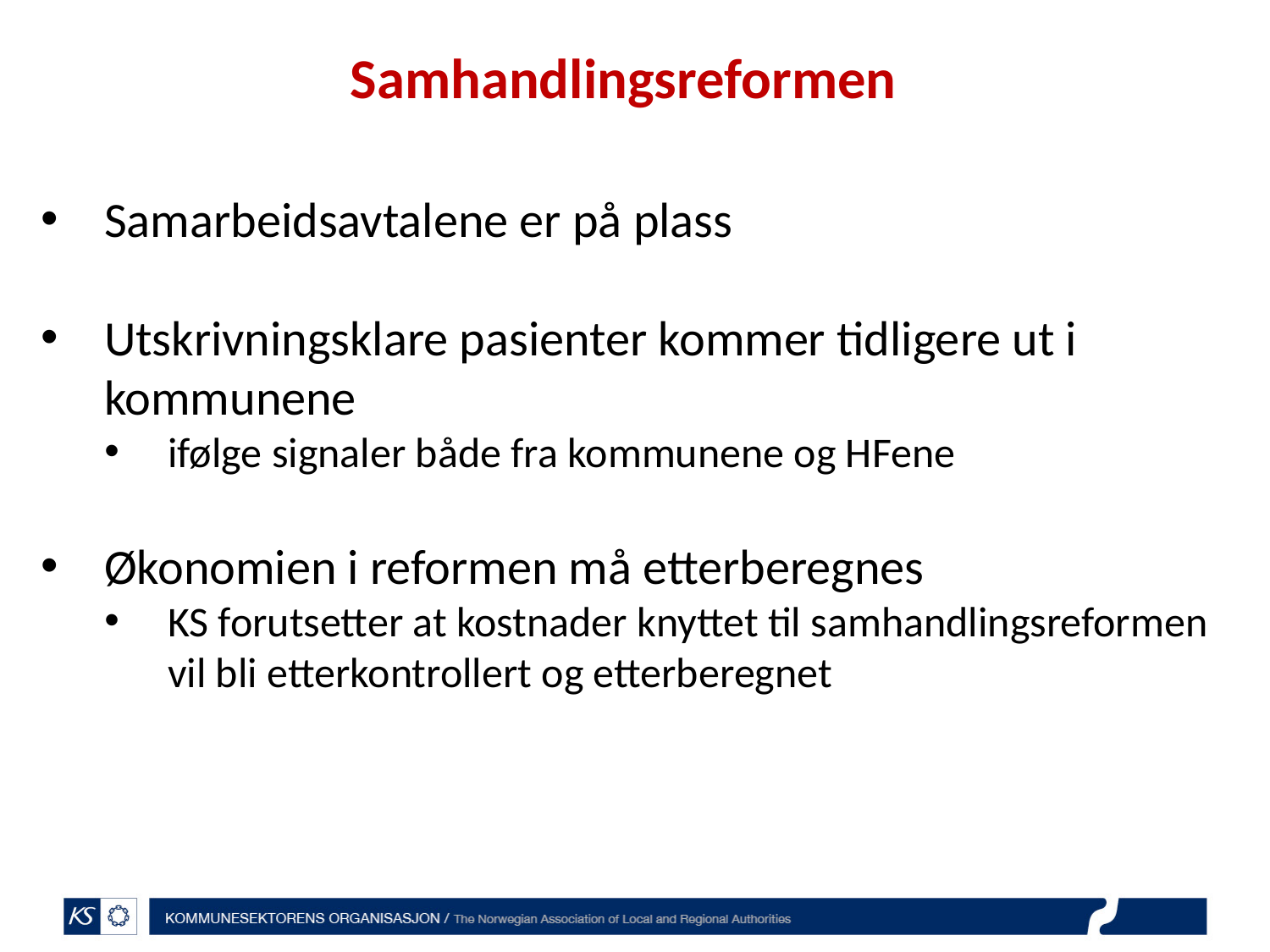

Samhandlingsreformen
Samarbeidsavtalene er på plass

Utskrivningsklare pasienter kommer tidligere ut i kommunene
ifølge signaler både fra kommunene og HFene

Økonomien i reformen må etterberegnes
KS forutsetter at kostnader knyttet til samhandlingsreformen vil bli etterkontrollert og etterberegnet